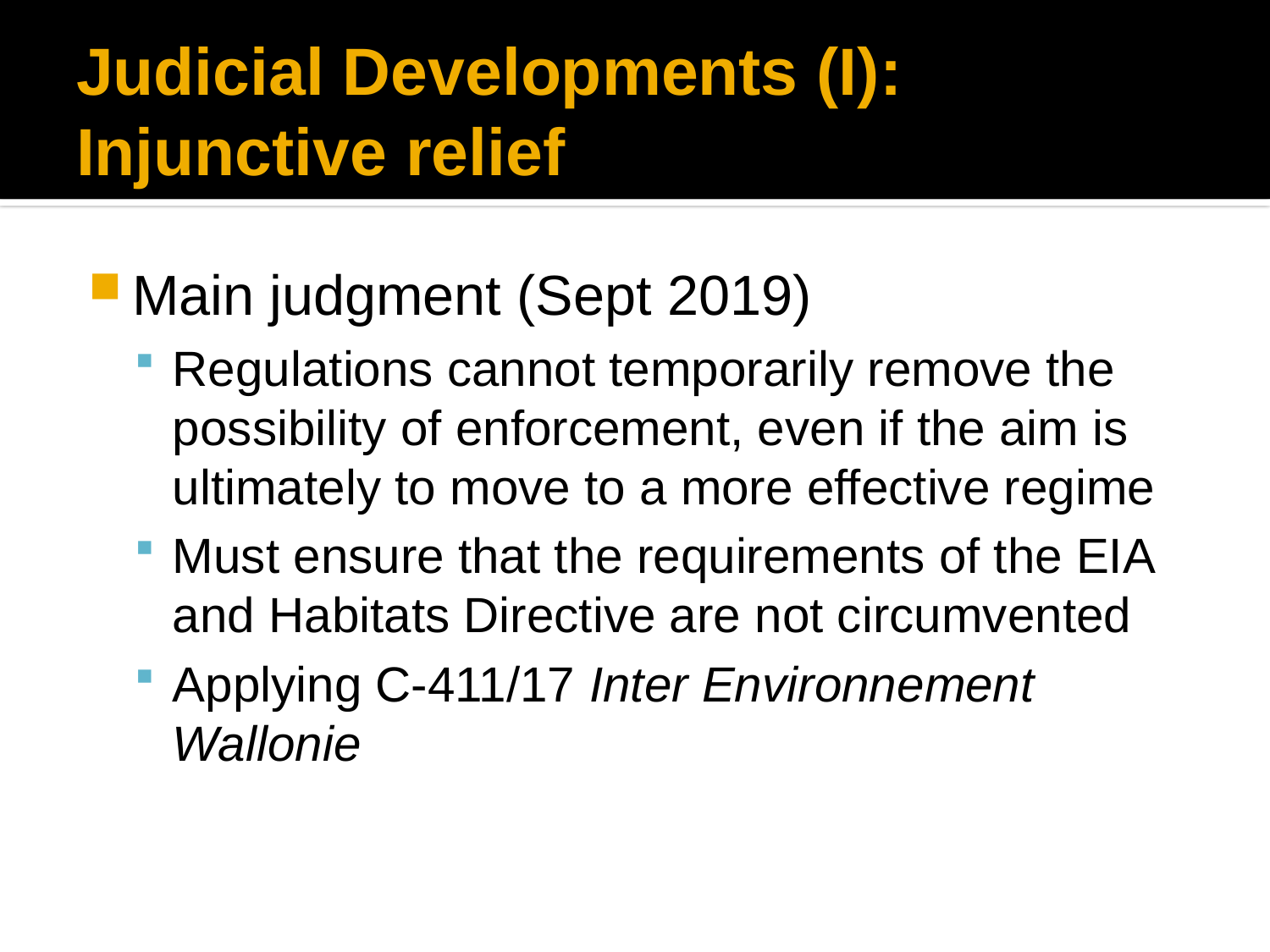

# Judicial Developments (I): Injunctive relief
Main judgment (Sept 2019)
Regulations cannot temporarily remove the possibility of enforcement, even if the aim is ultimately to move to a more effective regime
Must ensure that the requirements of the EIA and Habitats Directive are not circumvented
Applying C-411/17 Inter Environnement Wallonie